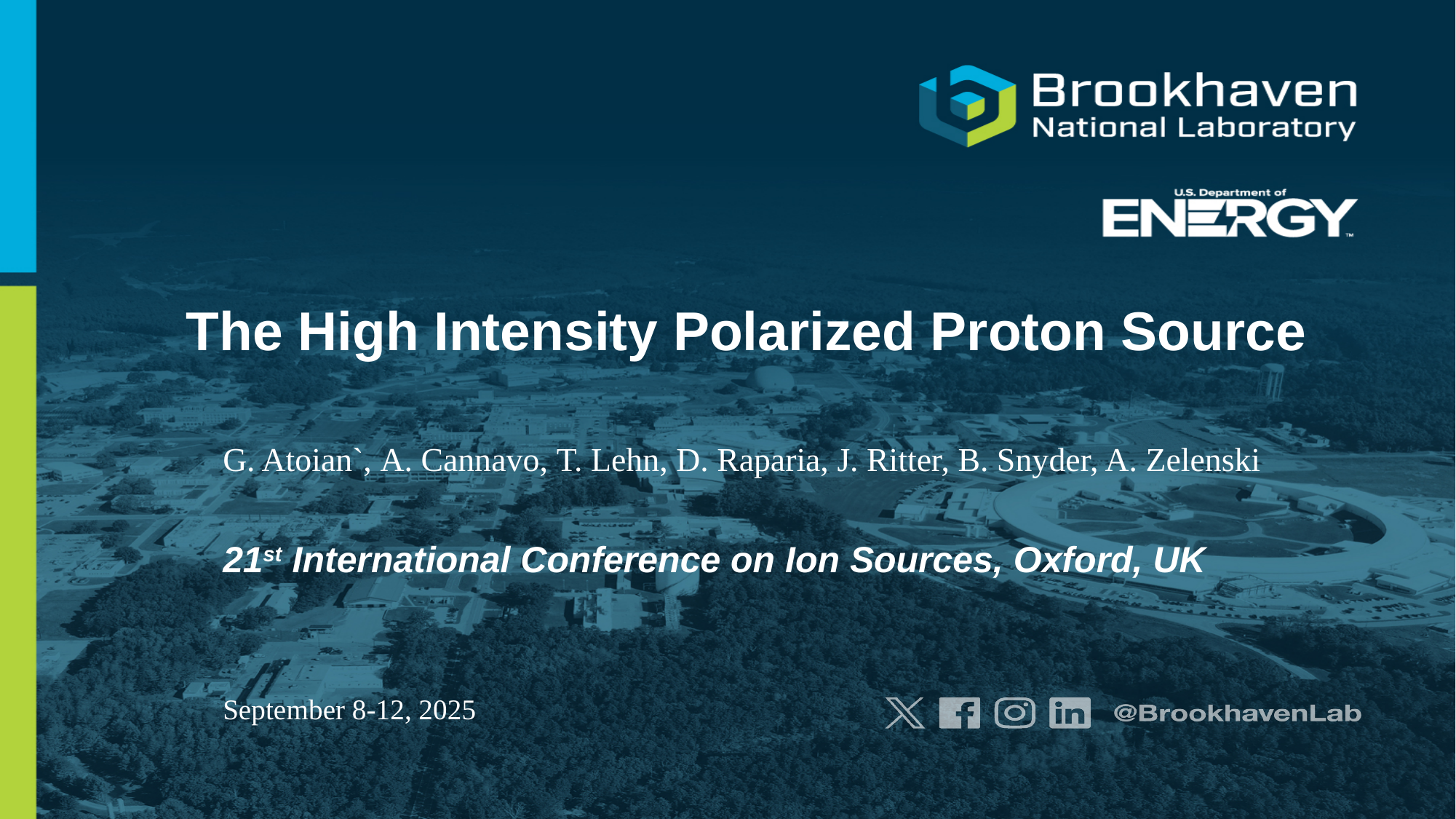

# The High Intensity Polarized Proton Source
G. Atoian`, A. Cannavo, T. Lehn, D. Raparia, J. Ritter, B. Snyder, A. Zelenski

21st International Conference on Ion Sources, Oxford, UK
September 8-12, 2025